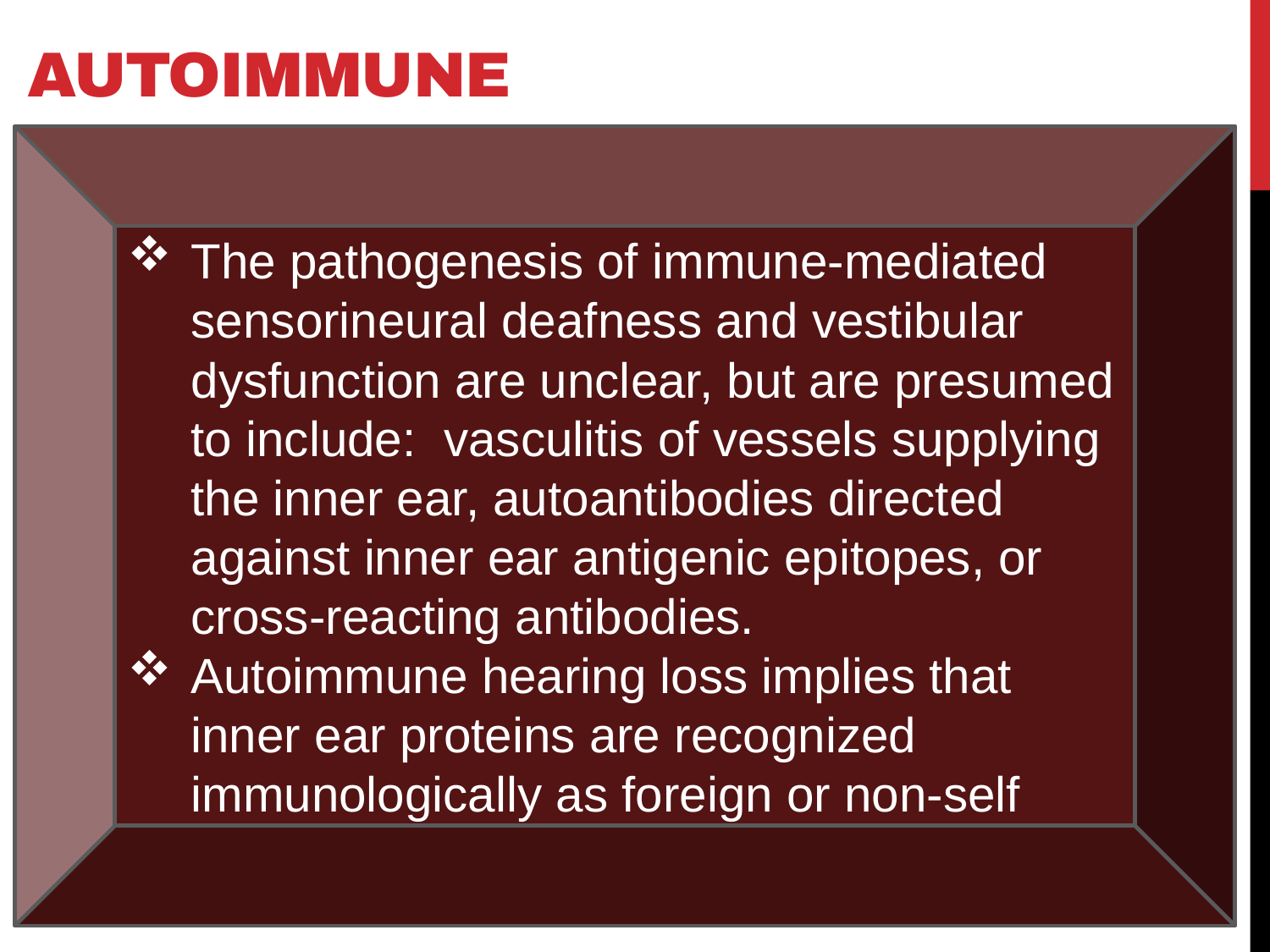

# Autoimmune

The pathogenesis of immune-mediated sensorineural deafness and vestibular dysfunction are unclear, but are presumed to include:  vasculitis of vessels supplying the inner ear, autoantibodies directed against inner ear antigenic epitopes, or cross-reacting antibodies.
Autoimmune hearing loss implies that inner ear proteins are recognized immunologically as foreign or non-self